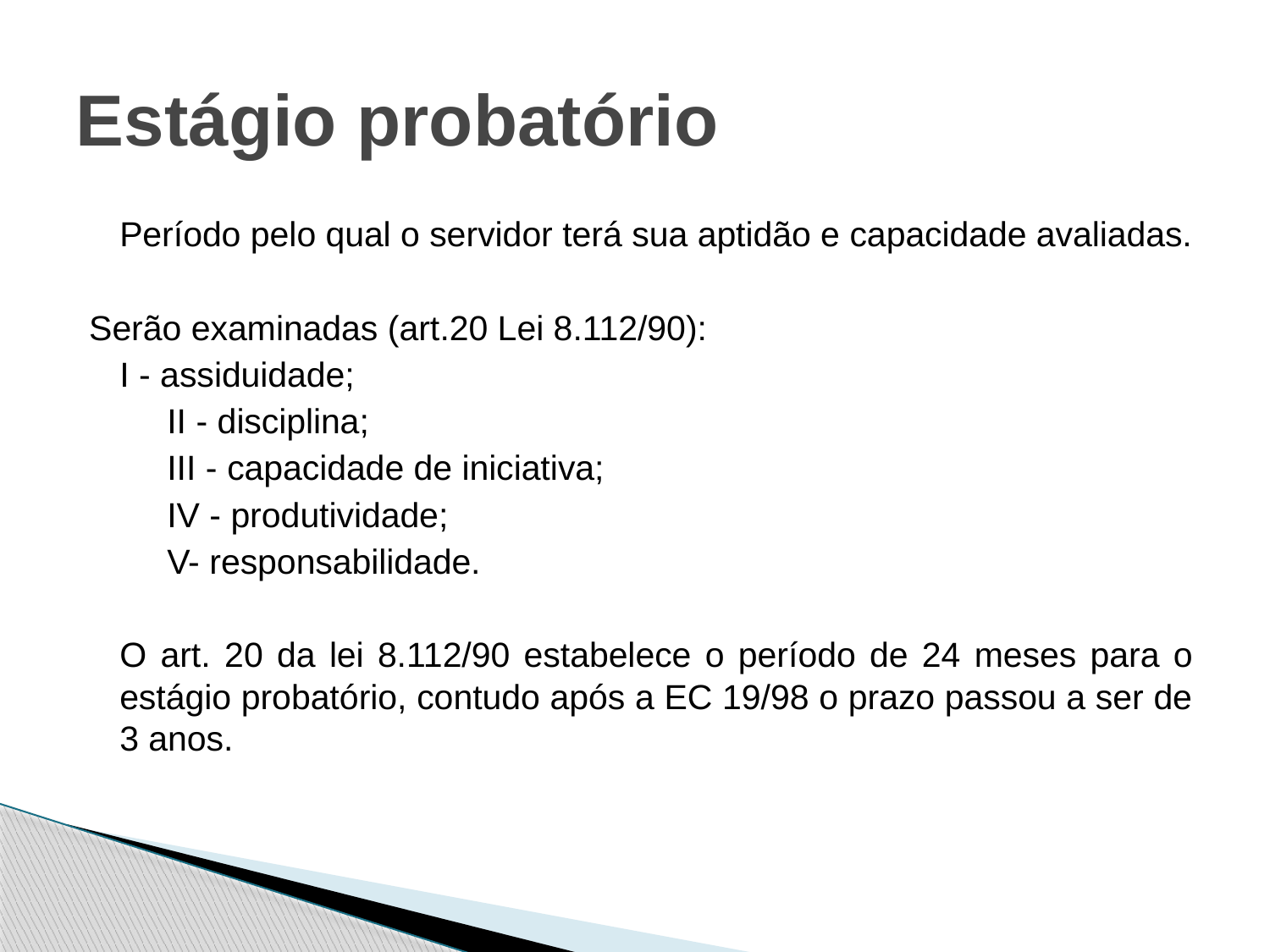

# Estágio probatório
	Período pelo qual o servidor terá sua aptidão e capacidade avaliadas.

Serão examinadas (art.20 Lei 8.112/90):
		I - assiduidade;
        II - disciplina;
        III - capacidade de iniciativa;
        IV - produtividade;
        V- responsabilidade.

	O art. 20 da lei 8.112/90 estabelece o período de 24 meses para o estágio probatório, contudo após a EC 19/98 o prazo passou a ser de 3 anos.